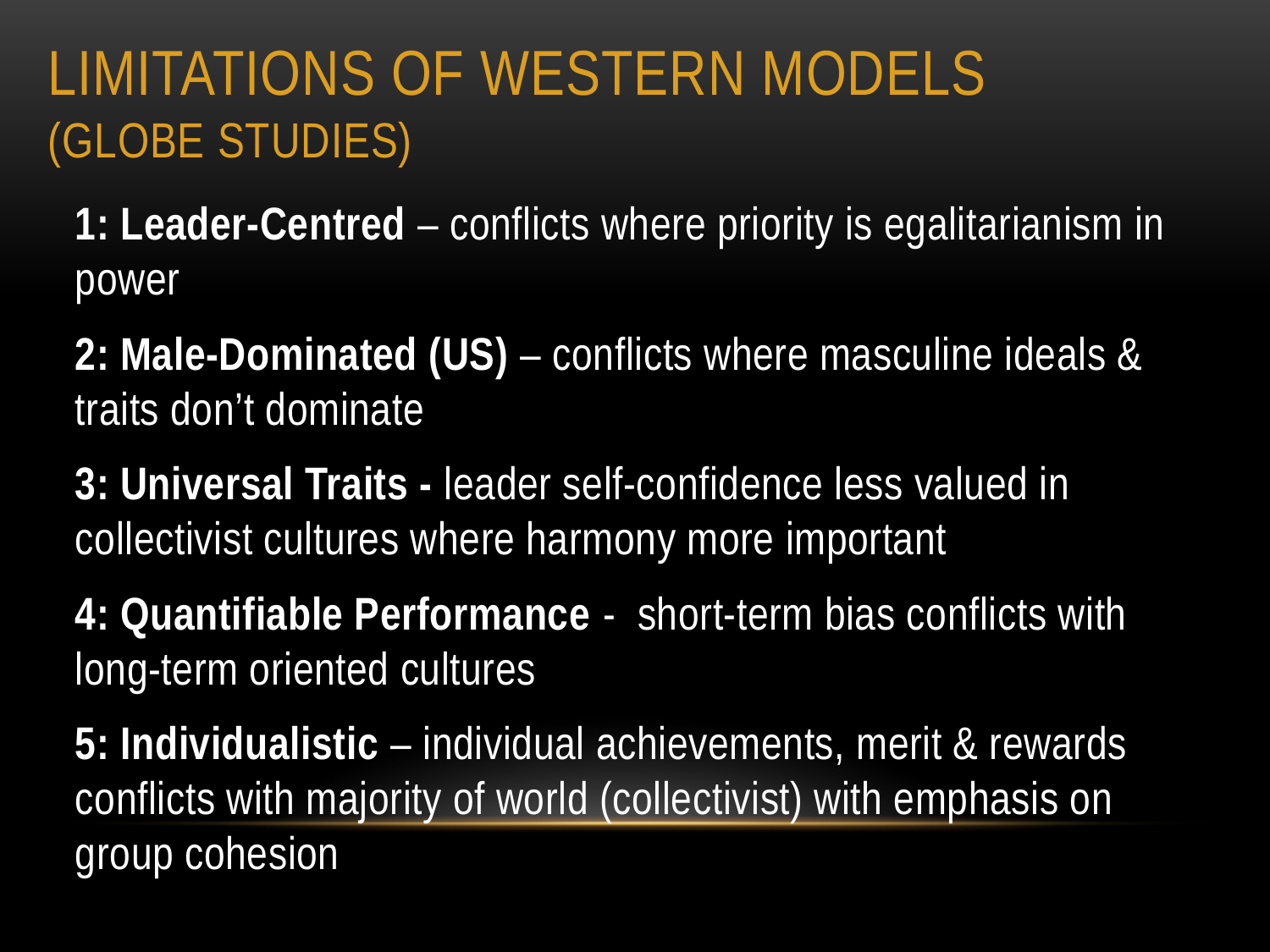

# Limitations of Western Models (GLOBE studies)
1: Leader-Centred – conflicts where priority is egalitarianism in power
2: Male-Dominated (US) – conflicts where masculine ideals & traits don’t dominate
3: Universal Traits - leader self-confidence less valued in collectivist cultures where harmony more important
4: Quantifiable Performance -  short-term bias conflicts with long-term oriented cultures
5: Individualistic – individual achievements, merit & rewards  conflicts with majority of world (collectivist) with emphasis on group cohesion